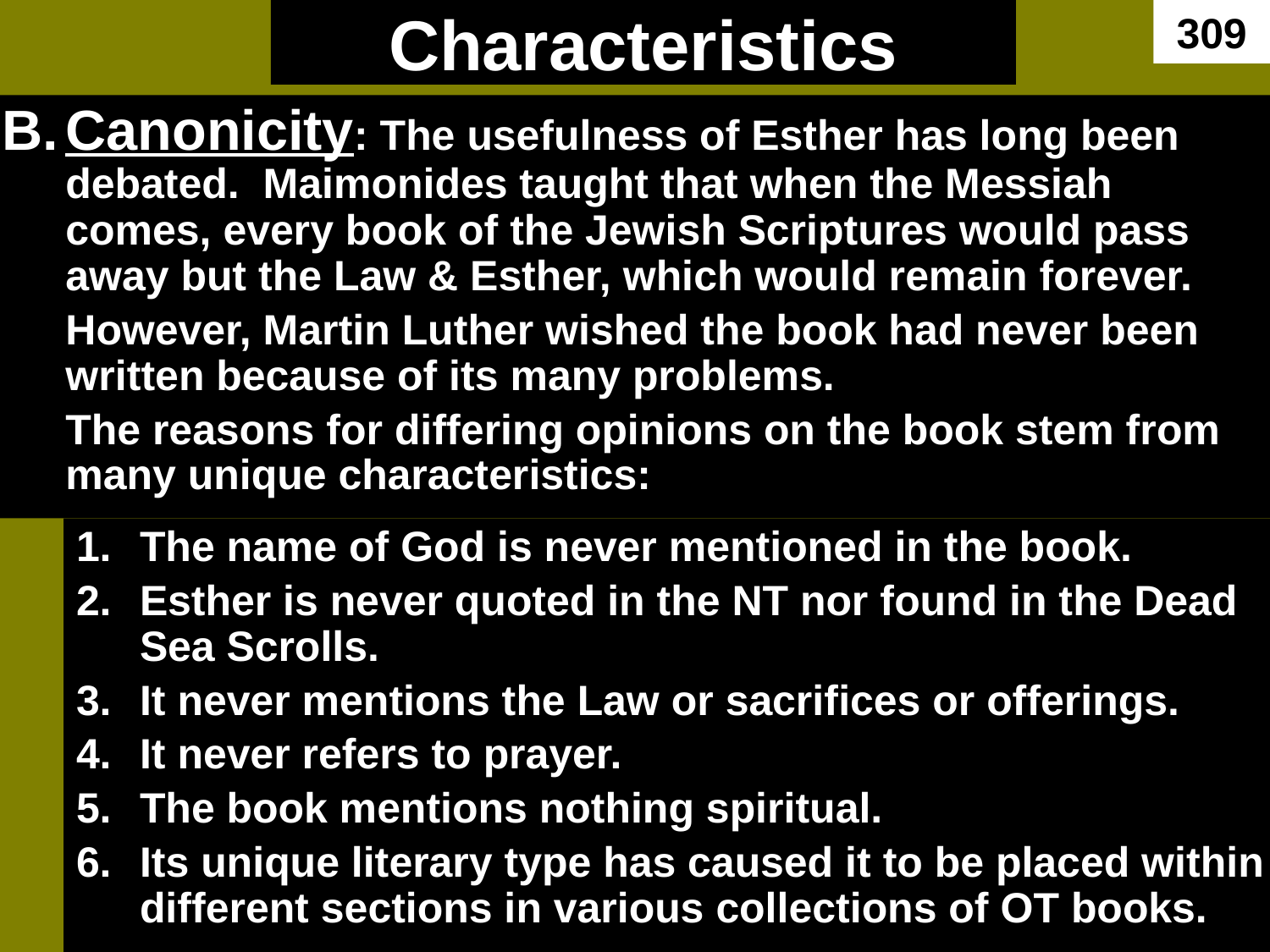

# Characteristics
309
Canonicity: The usefulness of Esther has long been debated.  Maimonides taught that when the Messiah comes, every book of the Jewish Scriptures would pass away but the Law & Esther, which would remain forever.
	However, Martin Luther wished the book had never been written because of its many problems.
	The reasons for differing opinions on the book stem from many unique characteristics:

The name of God is never mentioned in the book.
Esther is never quoted in the NT nor found in the Dead Sea Scrolls.
It never mentions the Law or sacrifices or offerings.
It never refers to prayer.
The book mentions nothing spiritual.
Its unique literary type has caused it to be placed within different sections in various collections of OT books.